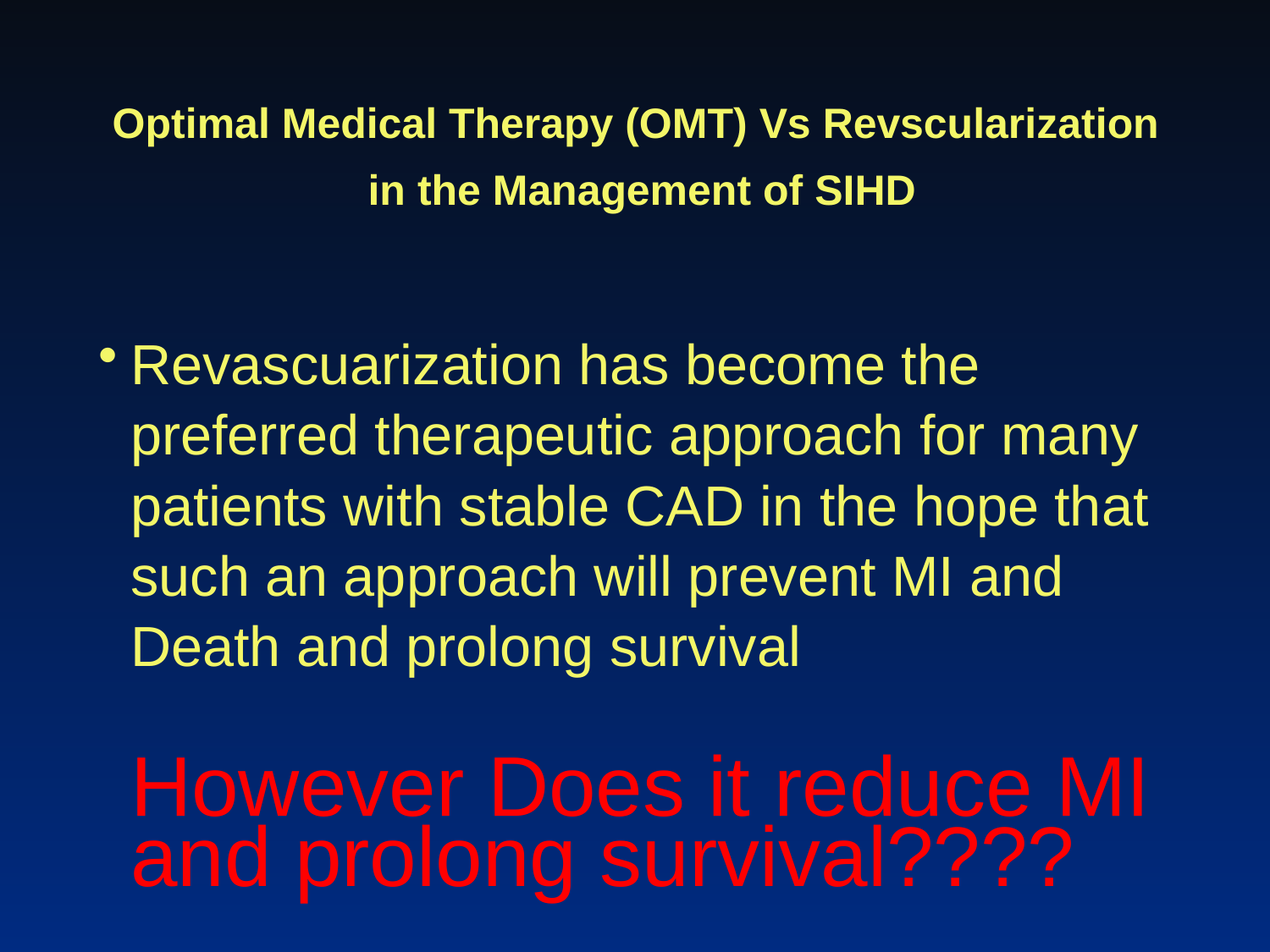

Optimal Medical Therapy (OMT) Vs Revscularization
in the Management of SIHD
Revascuarization has become the preferred therapeutic approach for many patients with stable CAD in the hope that such an approach will prevent MI and Death and prolong survival
However Does it reduce MI and prolong survival????